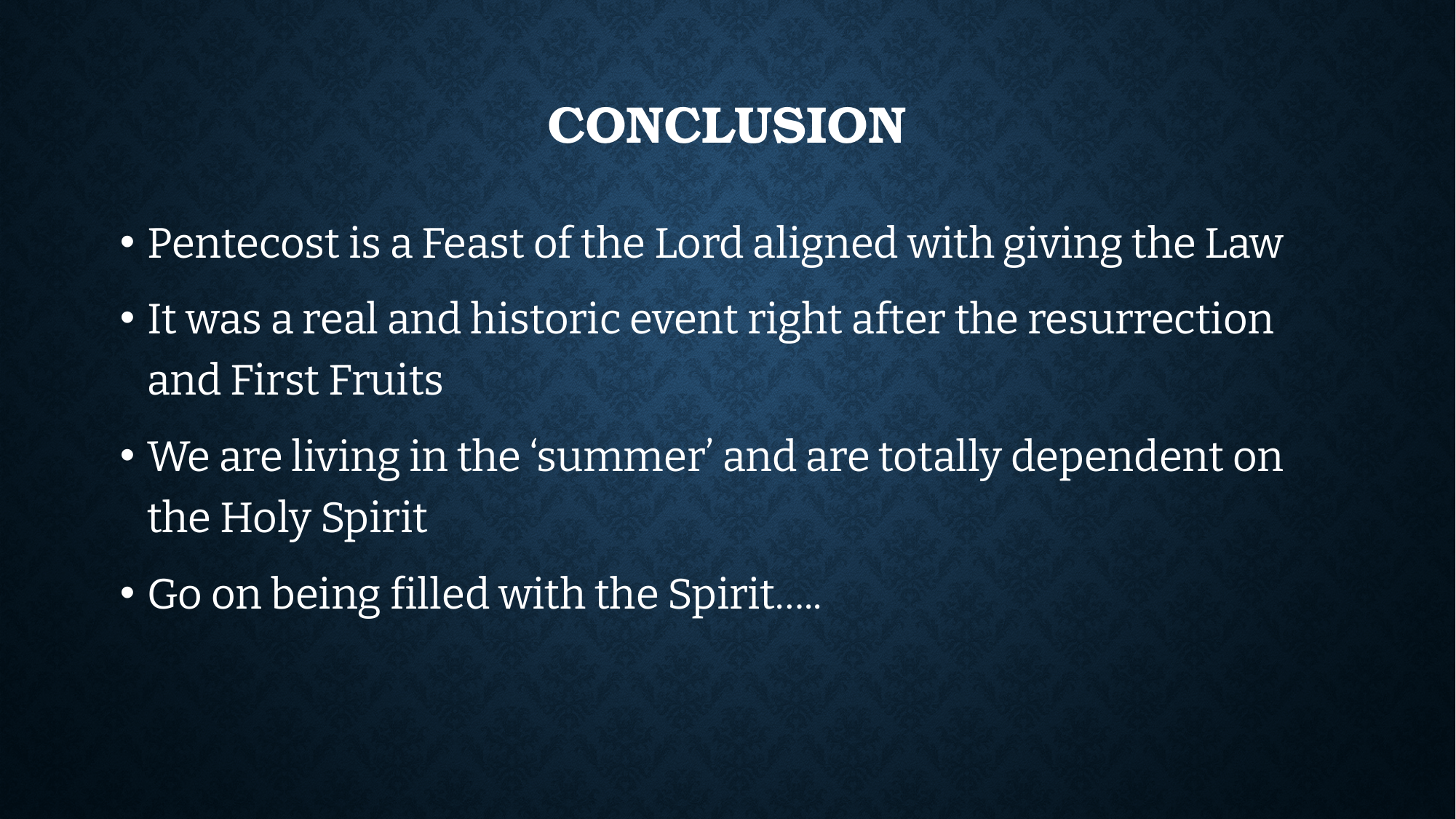

# Conclusion
Pentecost is a Feast of the Lord aligned with giving the Law
It was a real and historic event right after the resurrection and First Fruits
We are living in the ‘summer’ and are totally dependent on the Holy Spirit
Go on being filled with the Spirit…..